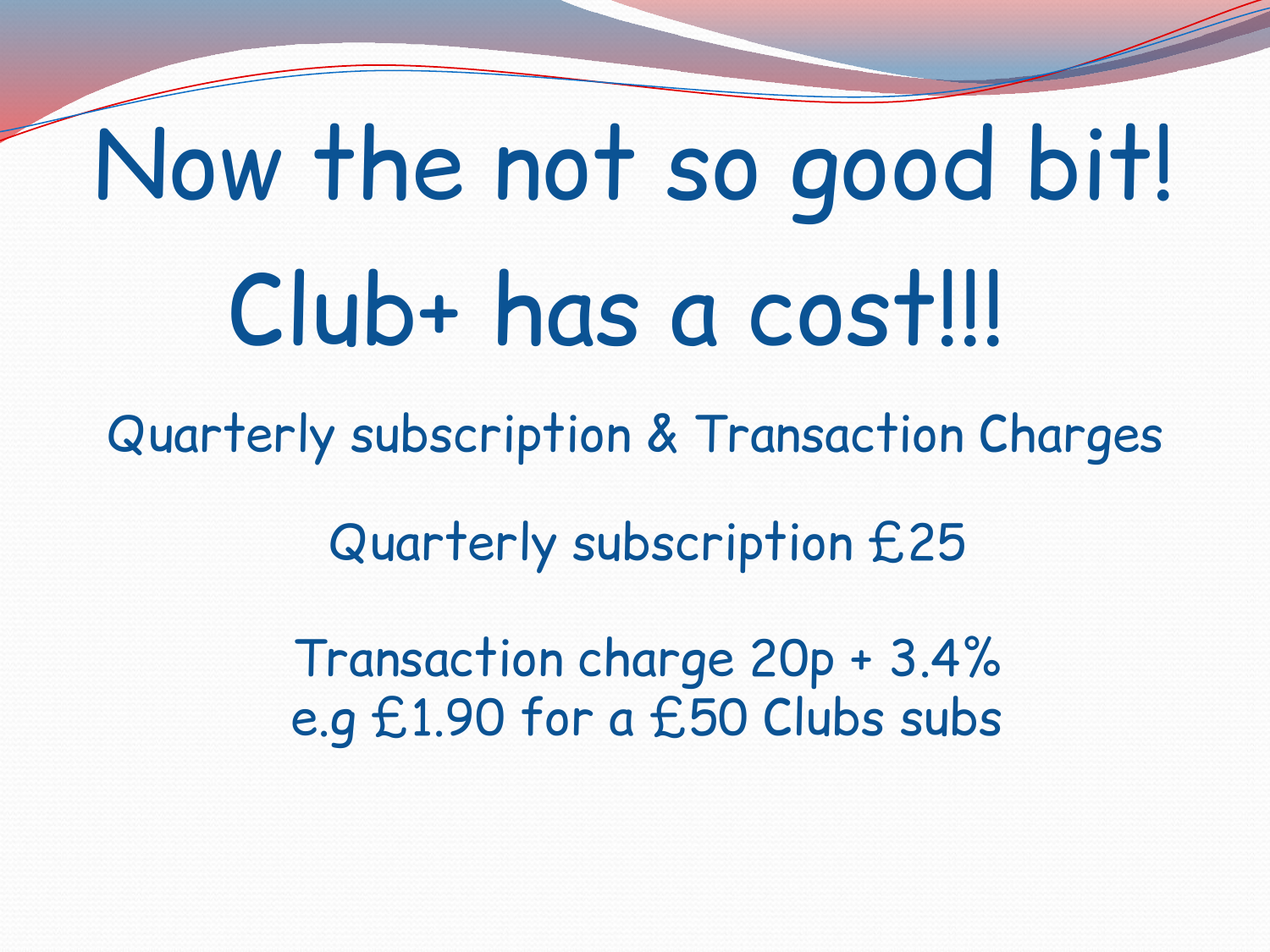

# Now the not so good bit!
Club+ has a cost!!!
Quarterly subscription & Transaction Charges
Quarterly subscription £25
Transaction charge 20p + 3.4%
e.g £1.90 for a £50 Clubs subs